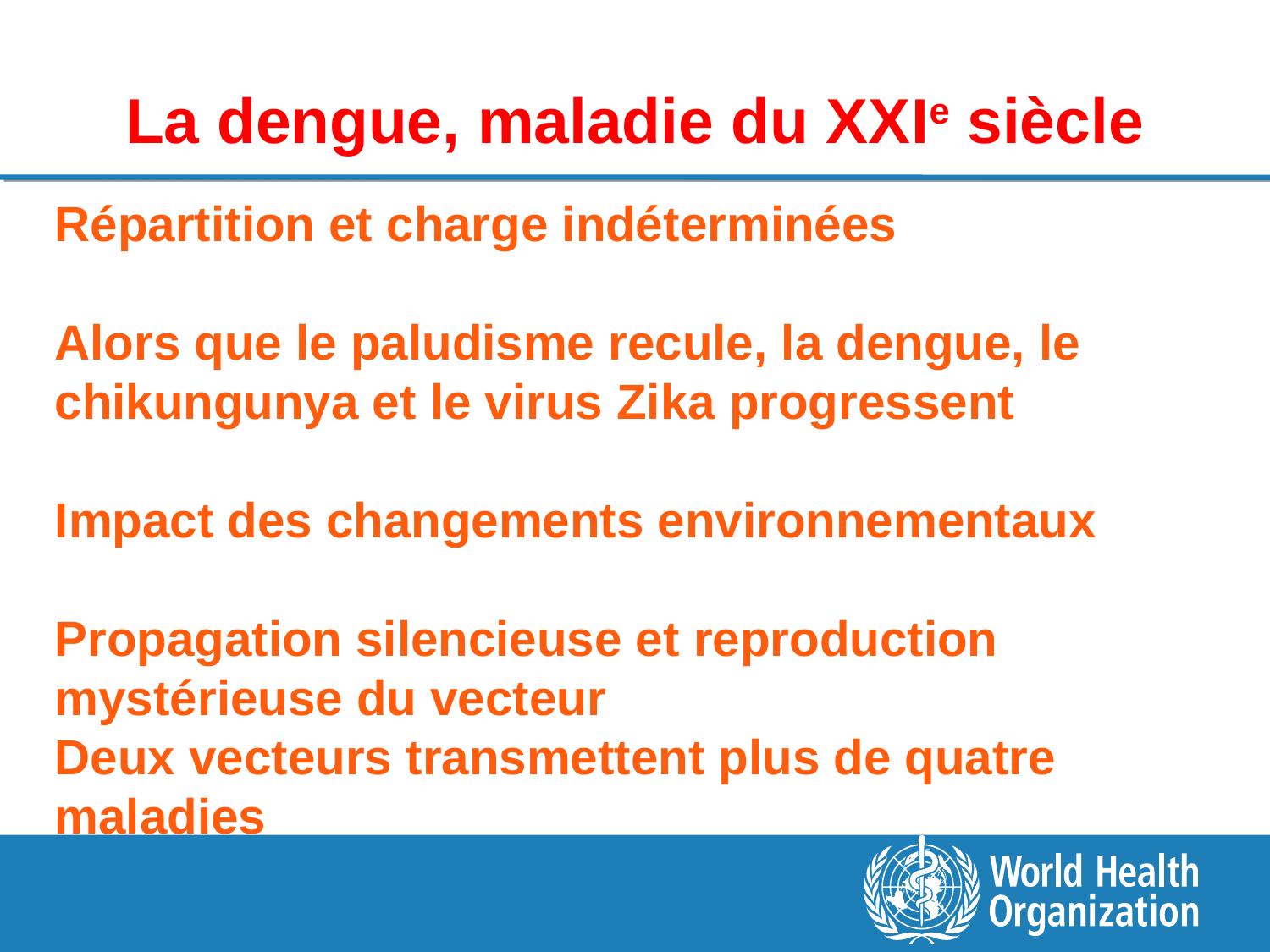

La dengue, maladie du XXIe siècle
Répartition et charge indéterminées

Alors que le paludisme recule, la dengue, le chikungunya et le virus Zika progressent

Impact des changements environnementaux

Propagation silencieuse et reproduction mystérieuse du vecteur
Deux vecteurs transmettent plus de quatre maladies